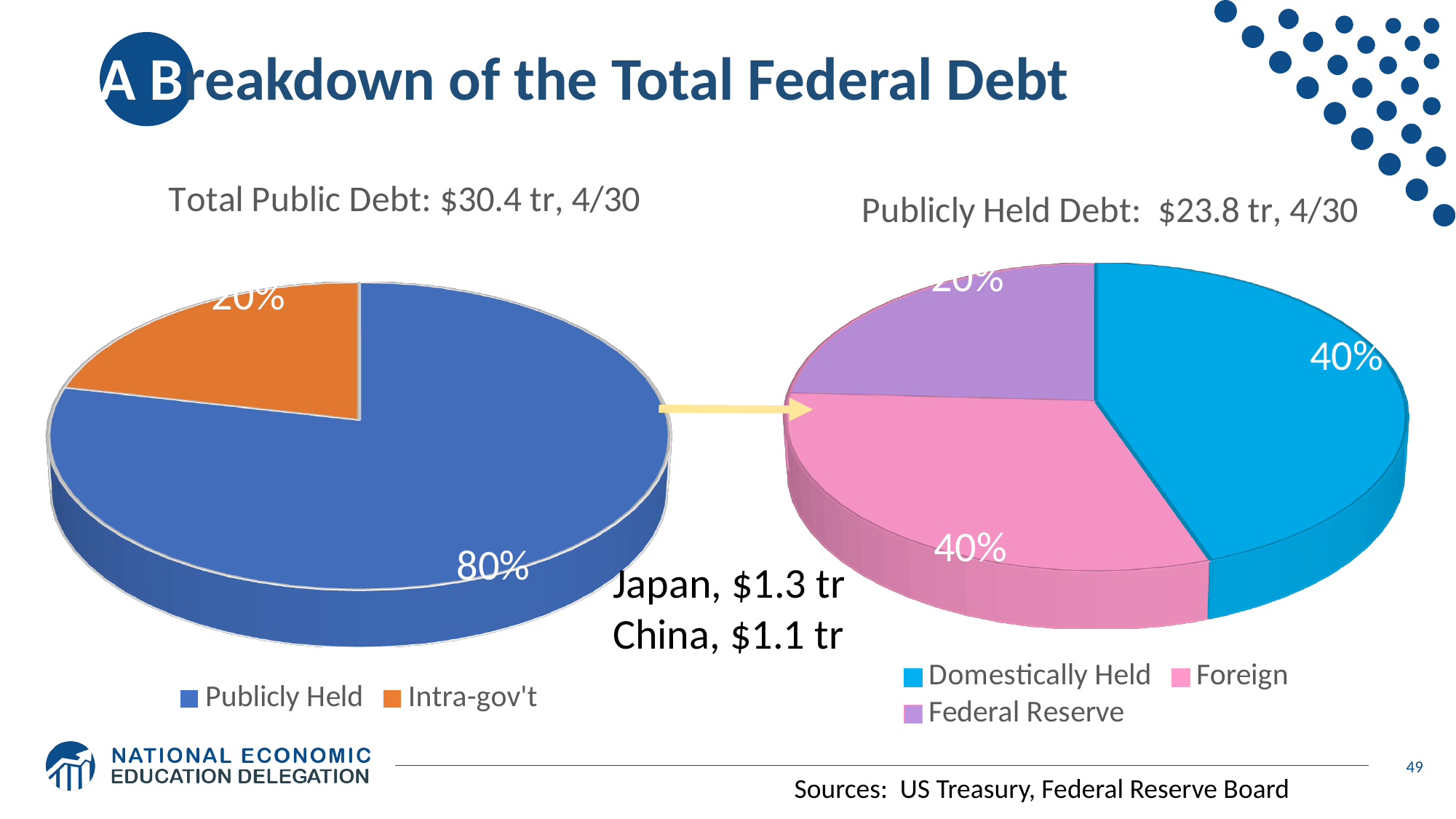

# A Breakdown of the Total Federal Debt

[unsupported chart]

[unsupported chart]

Japan, $1.3 tr
China, $1.1 tr
49
Sources:  US Treasury, Federal Reserve Board